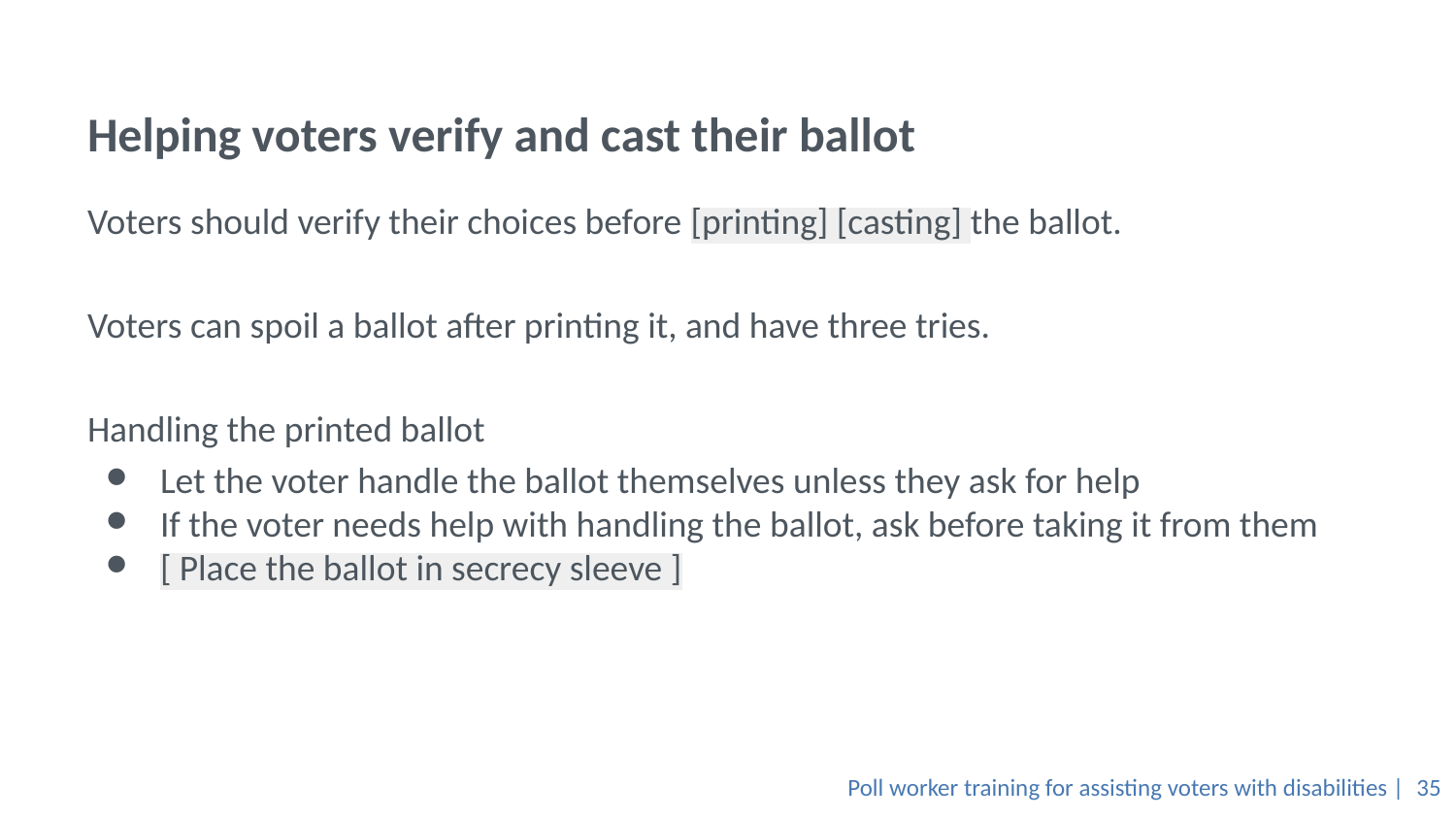

# Helping voters verify and cast their ballot
Voters should verify their choices before [printing] [casting] the ballot.

Voters can spoil a ballot after printing it, and have three tries.

Handling the printed ballot
Let the voter handle the ballot themselves unless they ask for help
If the voter needs help with handling the ballot, ask before taking it from them
[ Place the ballot in secrecy sleeve ]